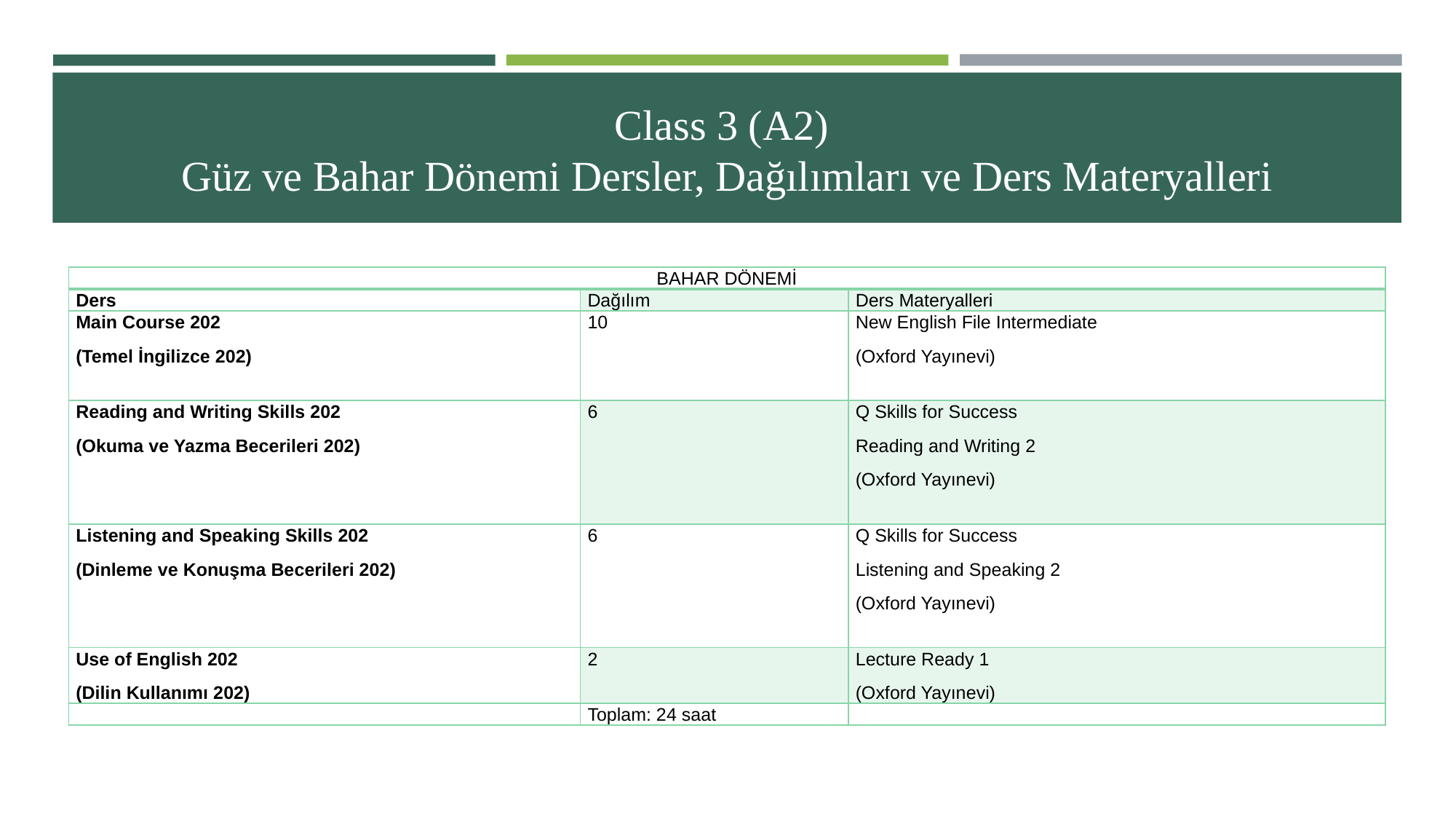

# Class 3 (A2) Güz ve Bahar Dönemi Dersler, Dağılımları ve Ders Materyalleri
| BAHAR DÖNEMİ |  |  |
| --- | --- | --- |
| Ders | Dağılım | Ders Materyalleri |
| Main Course 202 (Temel İngilizce 202) | 10 | New English File Intermediate (Oxford Yayınevi) |
| Reading and Writing Skills 202 (Okuma ve Yazma Becerileri 202) | 6 | Q Skills for Success Reading and Writing 2 (Oxford Yayınevi) |
| Listening and Speaking Skills 202 (Dinleme ve Konuşma Becerileri 202) | 6 | Q Skills for Success Listening and Speaking 2 (Oxford Yayınevi) |
| Use of English 202 (Dilin Kullanımı 202) | 2 | Lecture Ready 1 (Oxford Yayınevi) |
|  | Toplam: 24 saat |  |